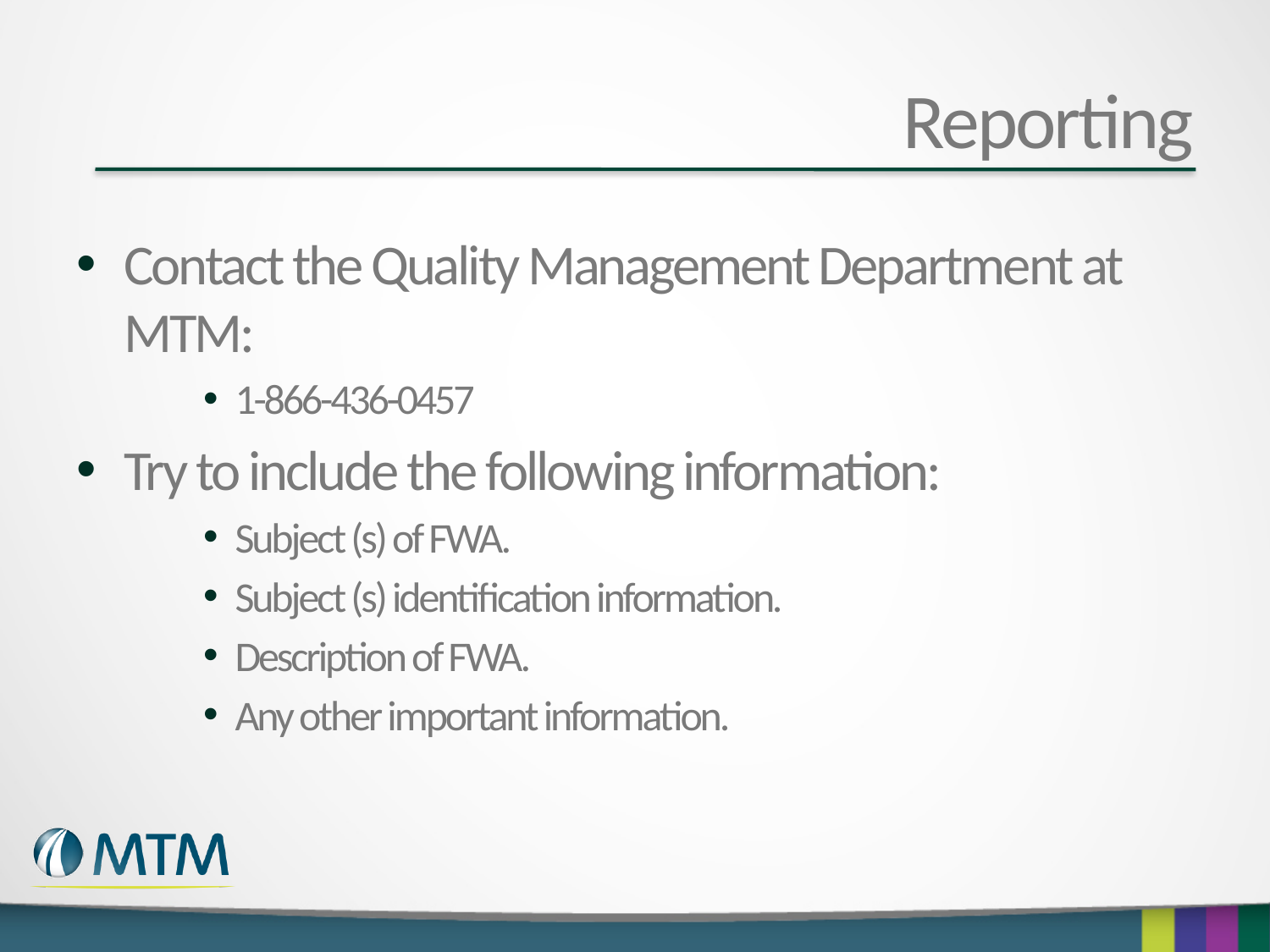

# Reporting
Contact the Quality Management Department at MTM:
1-866-436-0457
Try to include the following information:
Subject (s) of FWA.
Subject (s) identification information.
Description of FWA.
Any other important information.